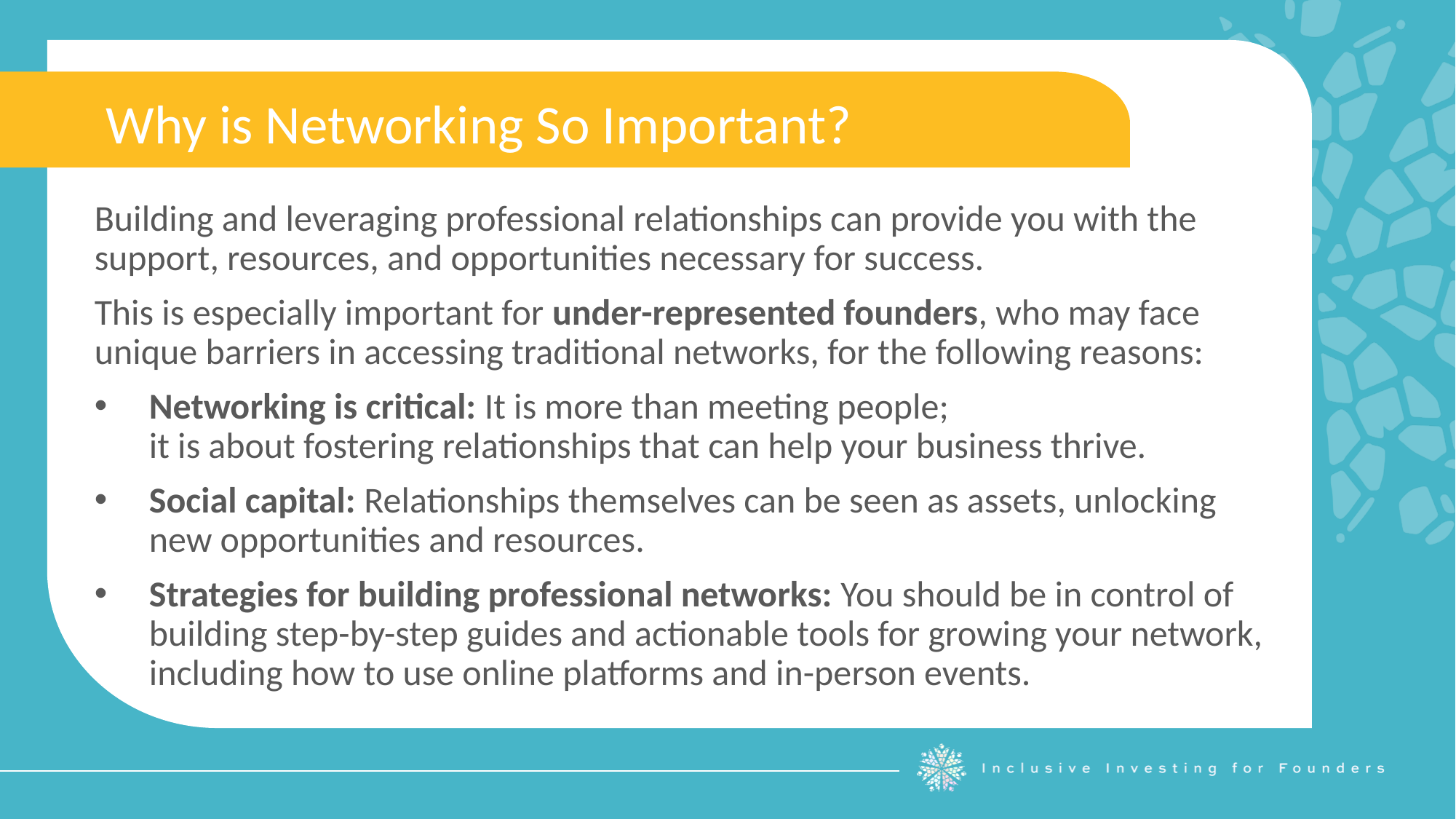

Why is Networking So Important?
Building and leveraging professional relationships can provide you with the support, resources, and opportunities necessary for success.
This is especially important for under-represented founders, who may face unique barriers in accessing traditional networks, for the following reasons:
Networking is critical: It is more than meeting people;
it is about fostering relationships that can help your business thrive.
Social capital: Relationships themselves can be seen as assets, unlocking new opportunities and resources.
Strategies for building professional networks: You should be in control of building step-by-step guides and actionable tools for growing your network, including how to use online platforms and in-person events.